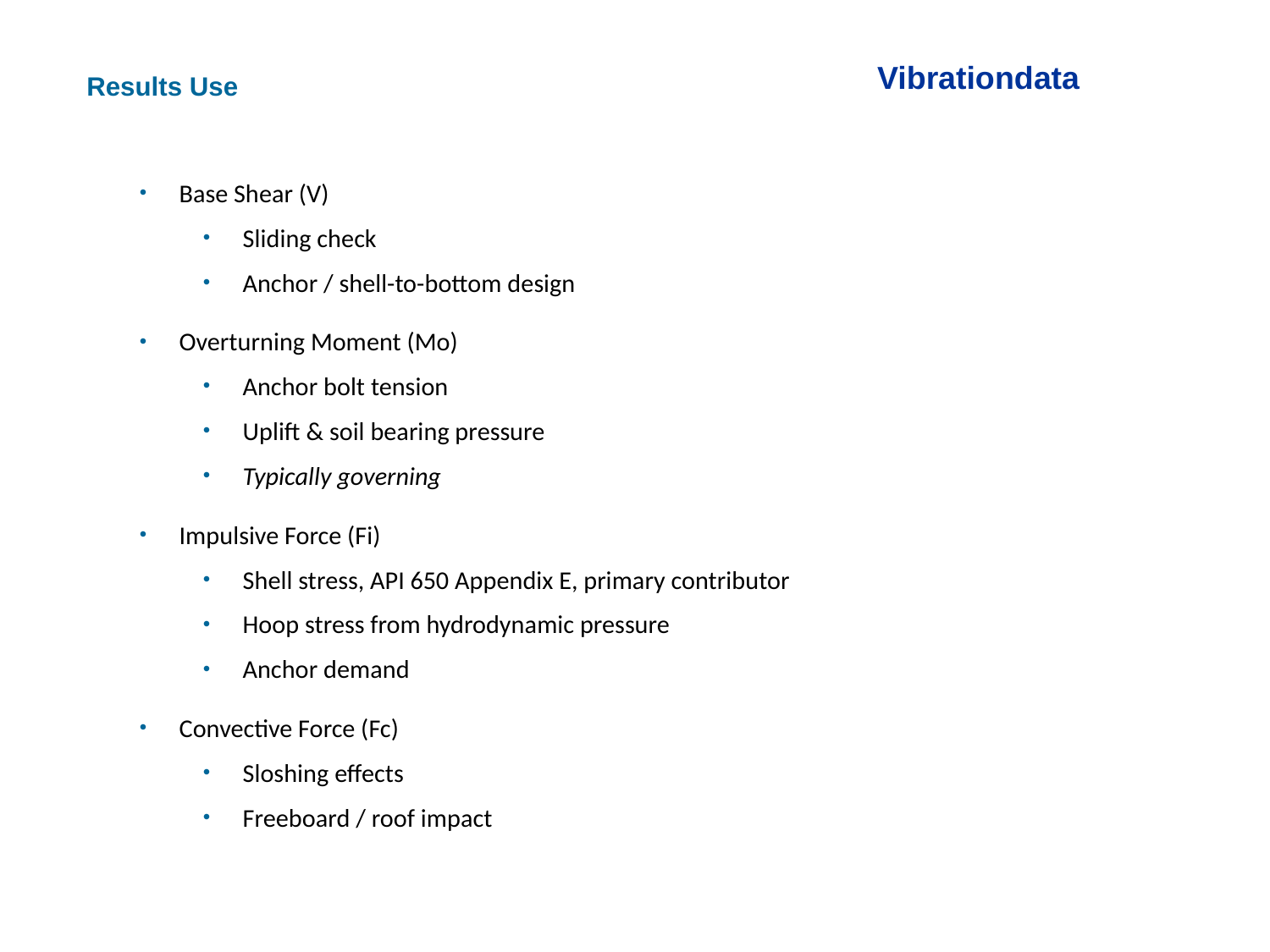

Vibrationdata
Results Use

Base Shear (V)
Sliding check
Anchor / shell-to-bottom design
Overturning Moment (Mo)
Anchor bolt tension
Uplift & soil bearing pressure
Typically governing
Impulsive Force (Fi)
Shell stress, API 650 Appendix E, primary contributor
Hoop stress from hydrodynamic pressure
Anchor demand
Convective Force (Fc)
Sloshing effects
Freeboard / roof impact